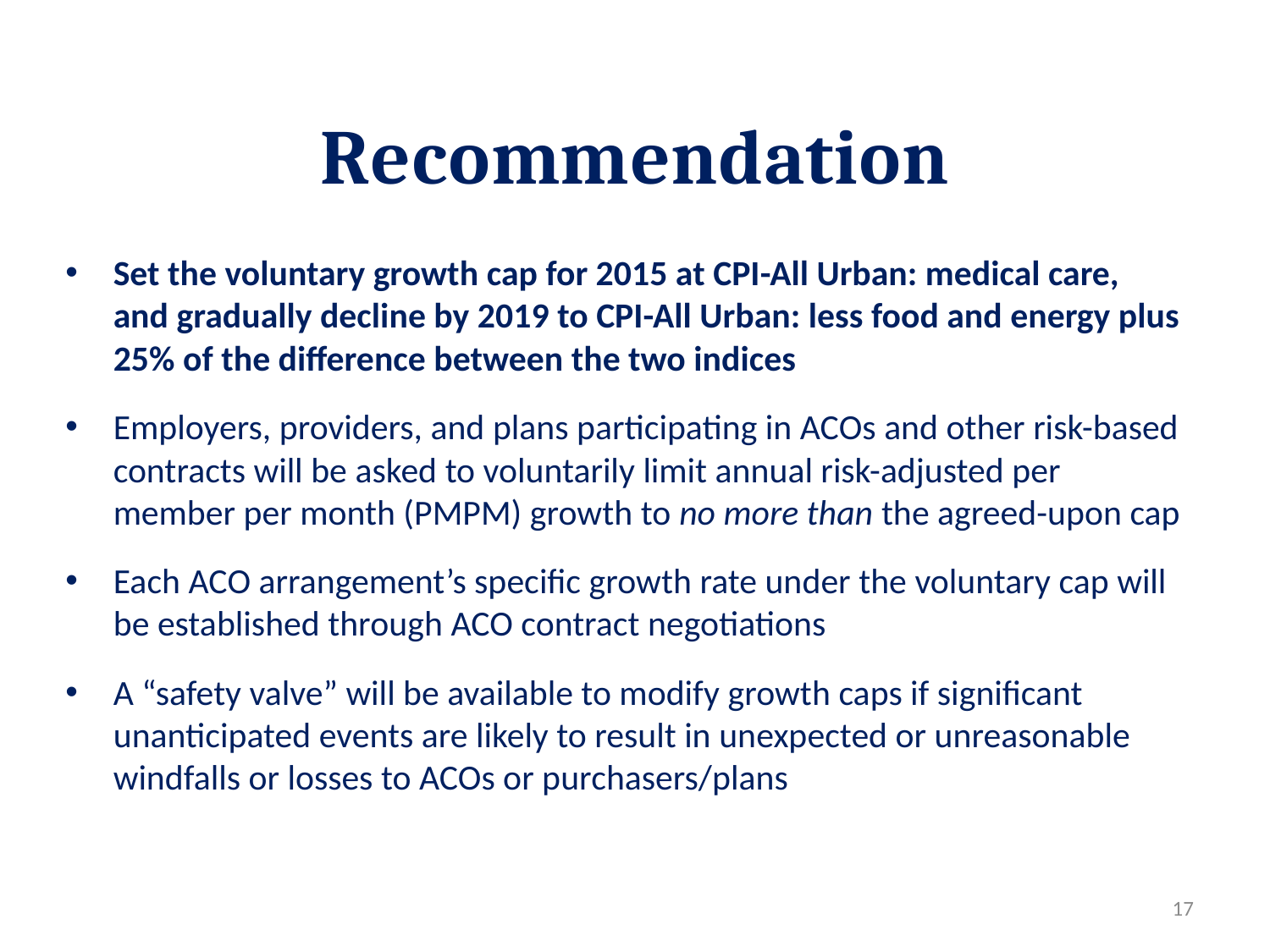

# Recommendation
Set the voluntary growth cap for 2015 at CPI-All Urban: medical care, and gradually decline by 2019 to CPI-All Urban: less food and energy plus 25% of the difference between the two indices

Employers, providers, and plans participating in ACOs and other risk-based contracts will be asked to voluntarily limit annual risk-adjusted per member per month (PMPM) growth to no more than the agreed-upon cap

Each ACO arrangement’s specific growth rate under the voluntary cap will be established through ACO contract negotiations

A “safety valve” will be available to modify growth caps if significant unanticipated events are likely to result in unexpected or unreasonable windfalls or losses to ACOs or purchasers/plans

17